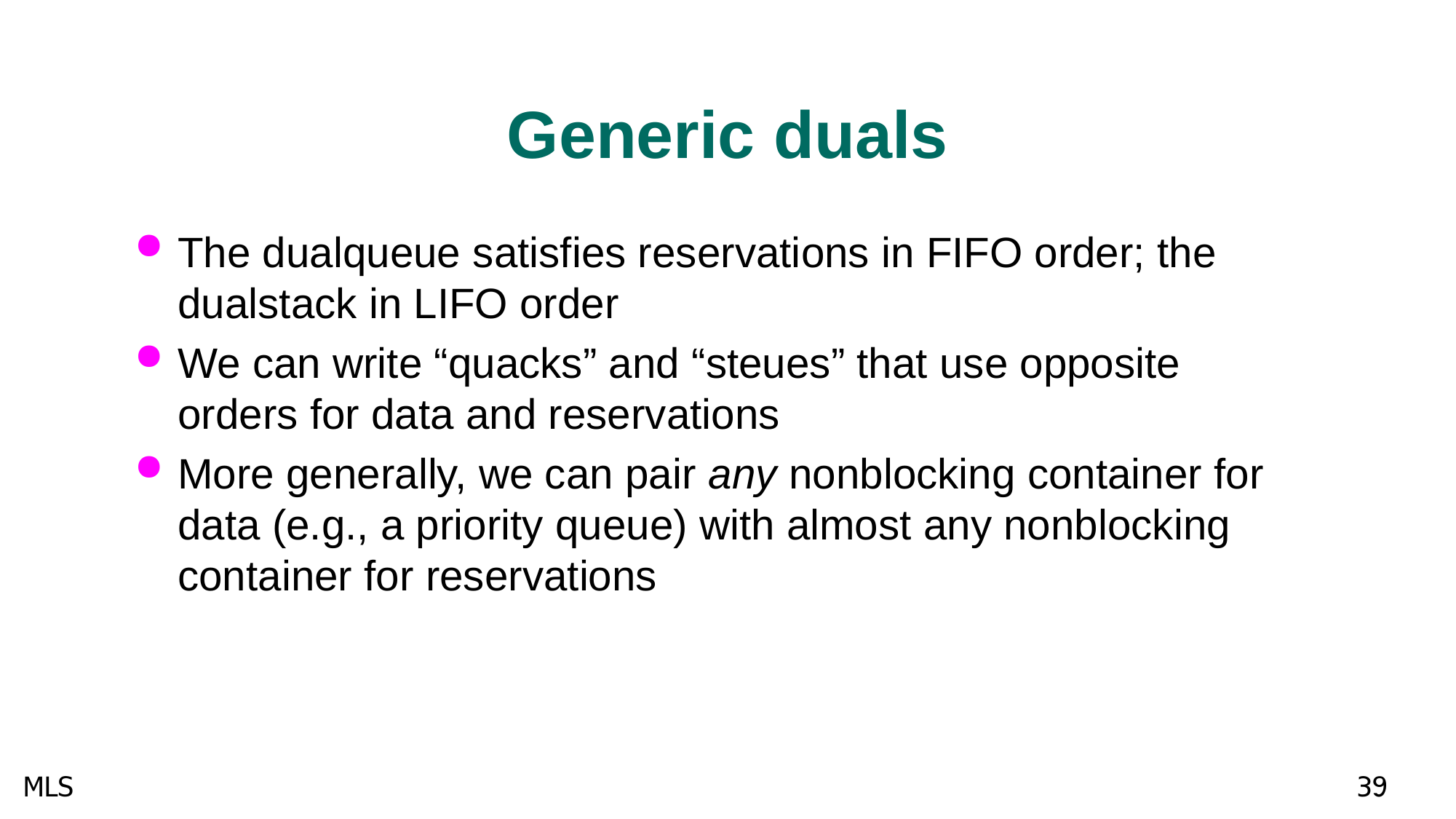

# Generic duals
The dualqueue satisfies reservations in FIFO order; the dualstack in LIFO order
We can write “quacks” and “steues” that use opposite orders for data and reservations
More generally, we can pair any nonblocking container for data (e.g., a priority queue) with almost any nonblocking container for reservations